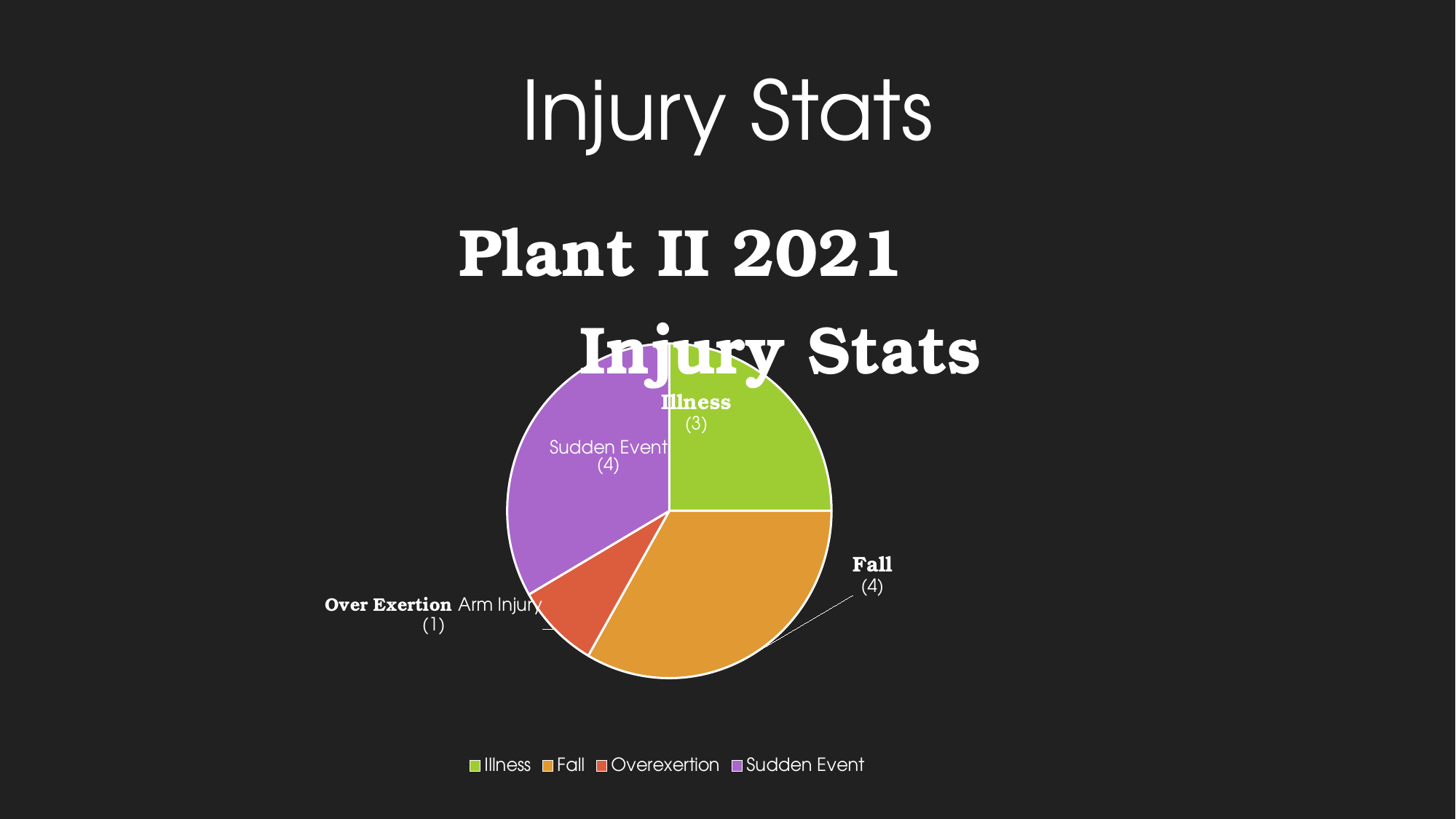

Injury Stats

### Chart: Plant II 2021
Injury Stats

| Category | Plant II 2021 Injury Stats |
|---|---|
| Illness | 3.0 |
| Fall | 4.0 |
| Overexertion | 1.0 |
| Sudden Event | 4.0 |